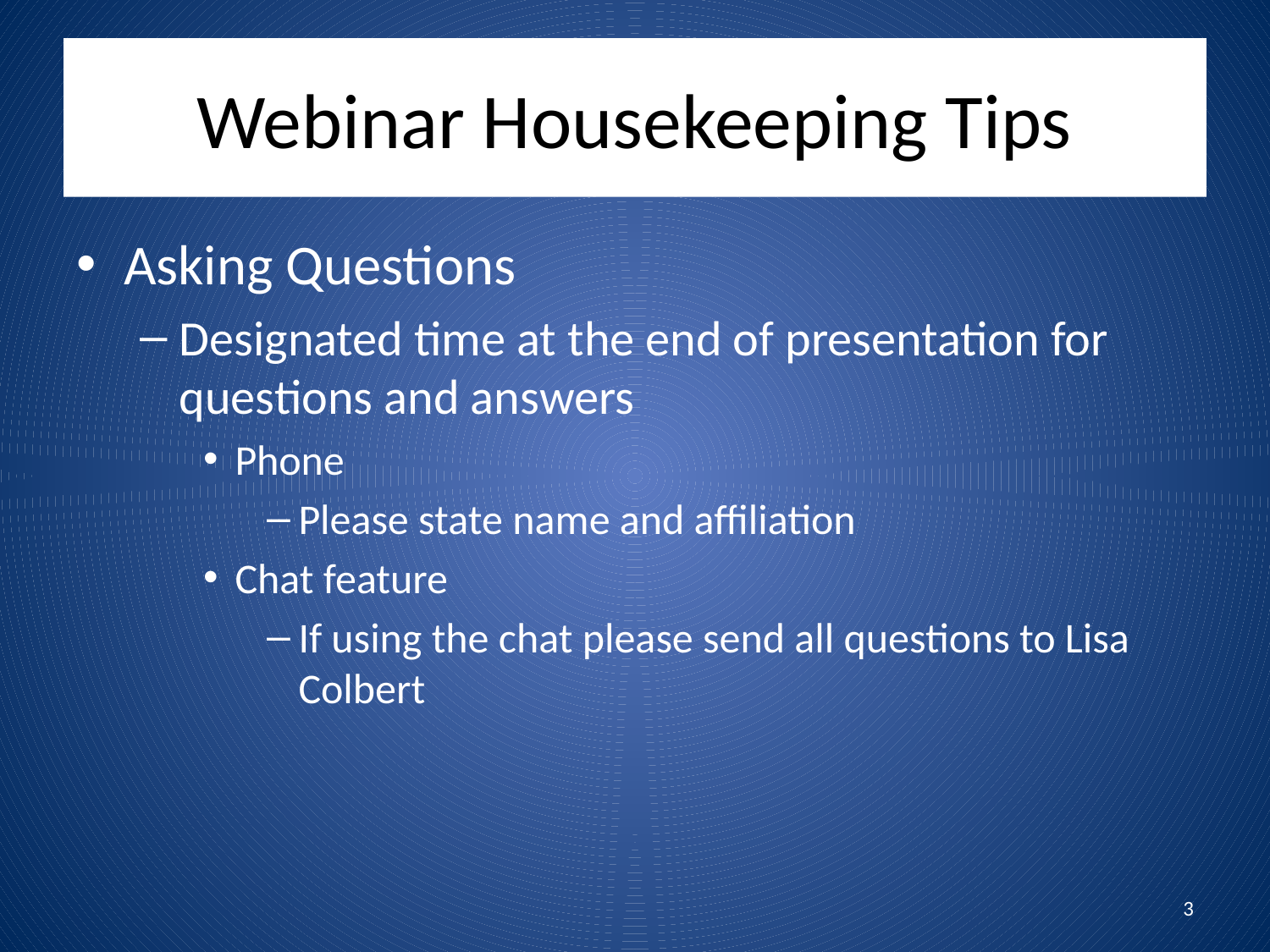

# Webinar Housekeeping Tips
Asking Questions
Designated time at the end of presentation for questions and answers
Phone
Please state name and affiliation
Chat feature
If using the chat please send all questions to Lisa Colbert

3